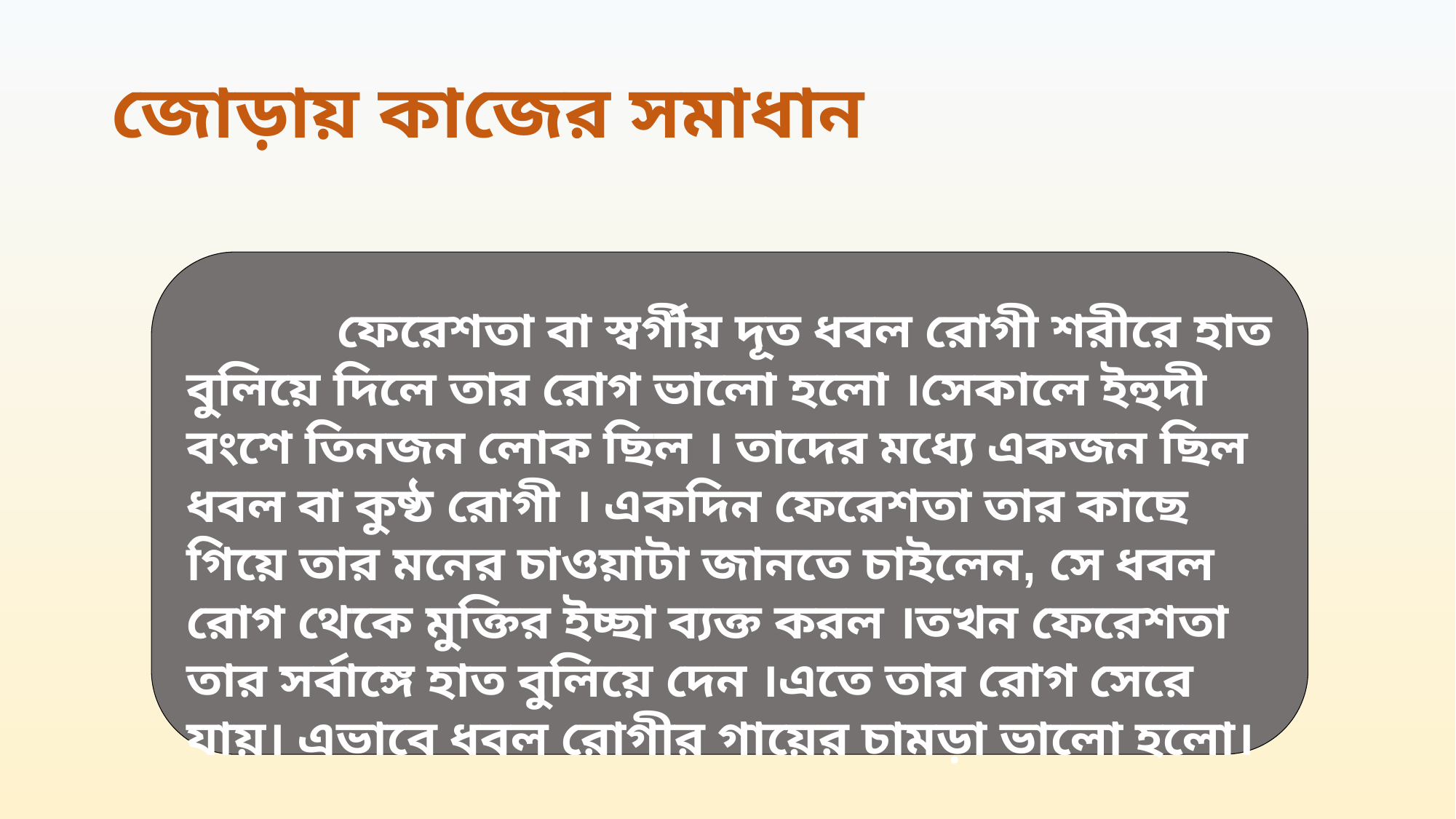

জোড়ায় কাজের সমাধান

            ফেরেশতা বা স্বর্গীয় দূত ধবল রোগী শরীরে হাত বুলিয়ে দিলে তার রোগ ভালো হলো ।সেকালে ইহুদী বংশে তিনজন লোক ছিল । তাদের মধ্যে একজন ছিল ধবল বা কুষ্ঠ রোগী । একদিন ফেরেশতা তার কাছে গিয়ে তার মনের চাওয়াটা জানতে চাইলেন, সে ধবল রোগ থেকে মুক্তির ইচ্ছা ব্যক্ত করল ।তখন ফেরেশতা তার সর্বাঙ্গে হাত বুলিয়ে দেন ।এতে তার রোগ সেরে যায়। এভাবে ধবল রোগীর গায়ের চামড়া ভালো হলো।